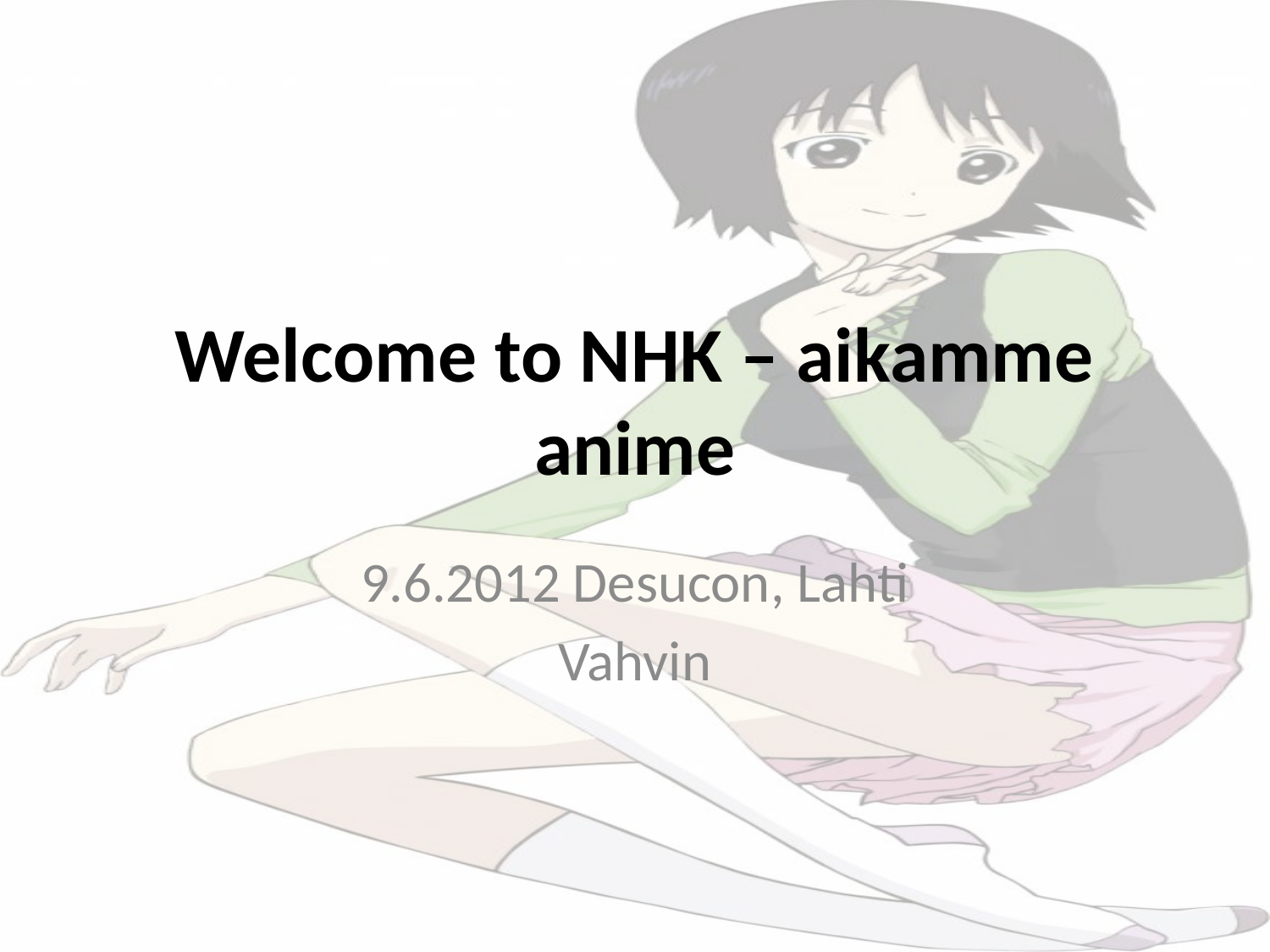

# Welcome to NHK – aikamme anime
9.6.2012 Desucon, Lahti
Vahvin